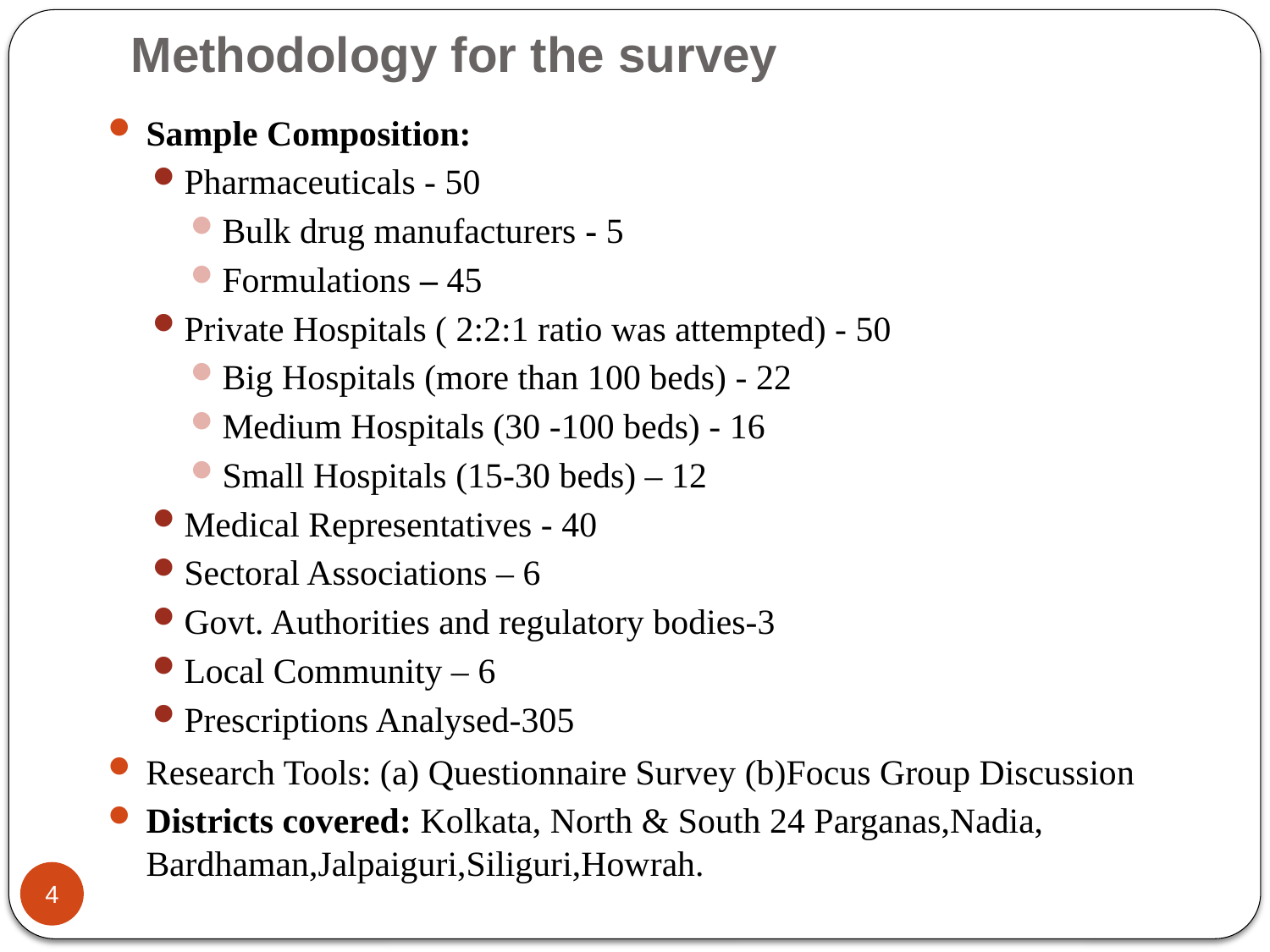

# Methodology for the survey
Sample Composition:
Pharmaceuticals - 50
Bulk drug manufacturers - 5
Formulations – 45
Private Hospitals ( 2:2:1 ratio was attempted) - 50
Big Hospitals (more than 100 beds) - 22
Medium Hospitals (30 -100 beds) - 16
Small Hospitals (15-30 beds) – 12
Medical Representatives - 40
Sectoral Associations – 6
Govt. Authorities and regulatory bodies-3
Local Community – 6
Prescriptions Analysed-305
Research Tools: (a) Questionnaire Survey (b)Focus Group Discussion
Districts covered: Kolkata, North & South 24 Parganas,Nadia, Bardhaman,Jalpaiguri,Siliguri,Howrah.

4